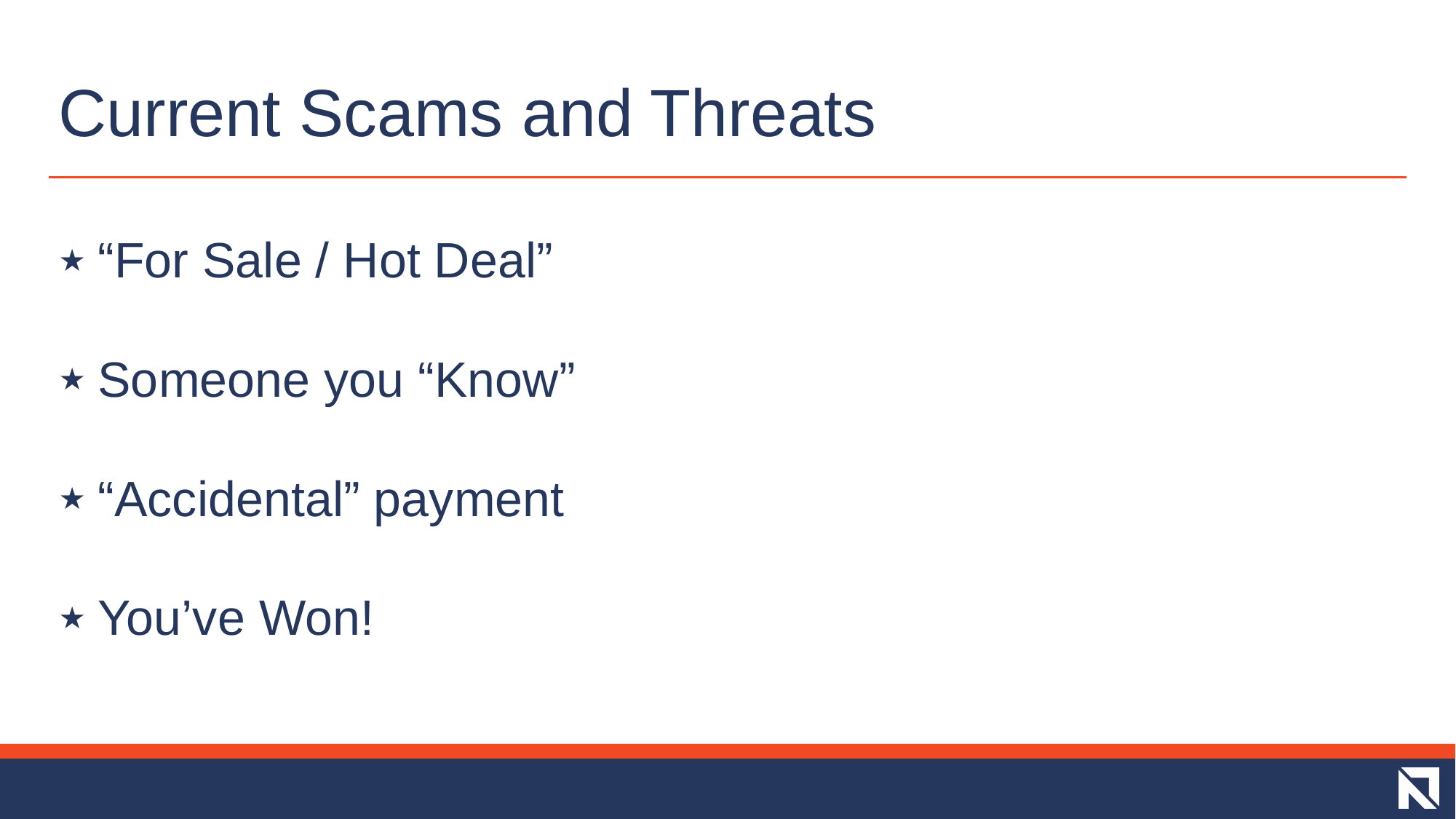

# Current Scams and Threats
 “For Sale / Hot Deal”

 Someone you “Know”

 “Accidental” payment

 You’ve Won!